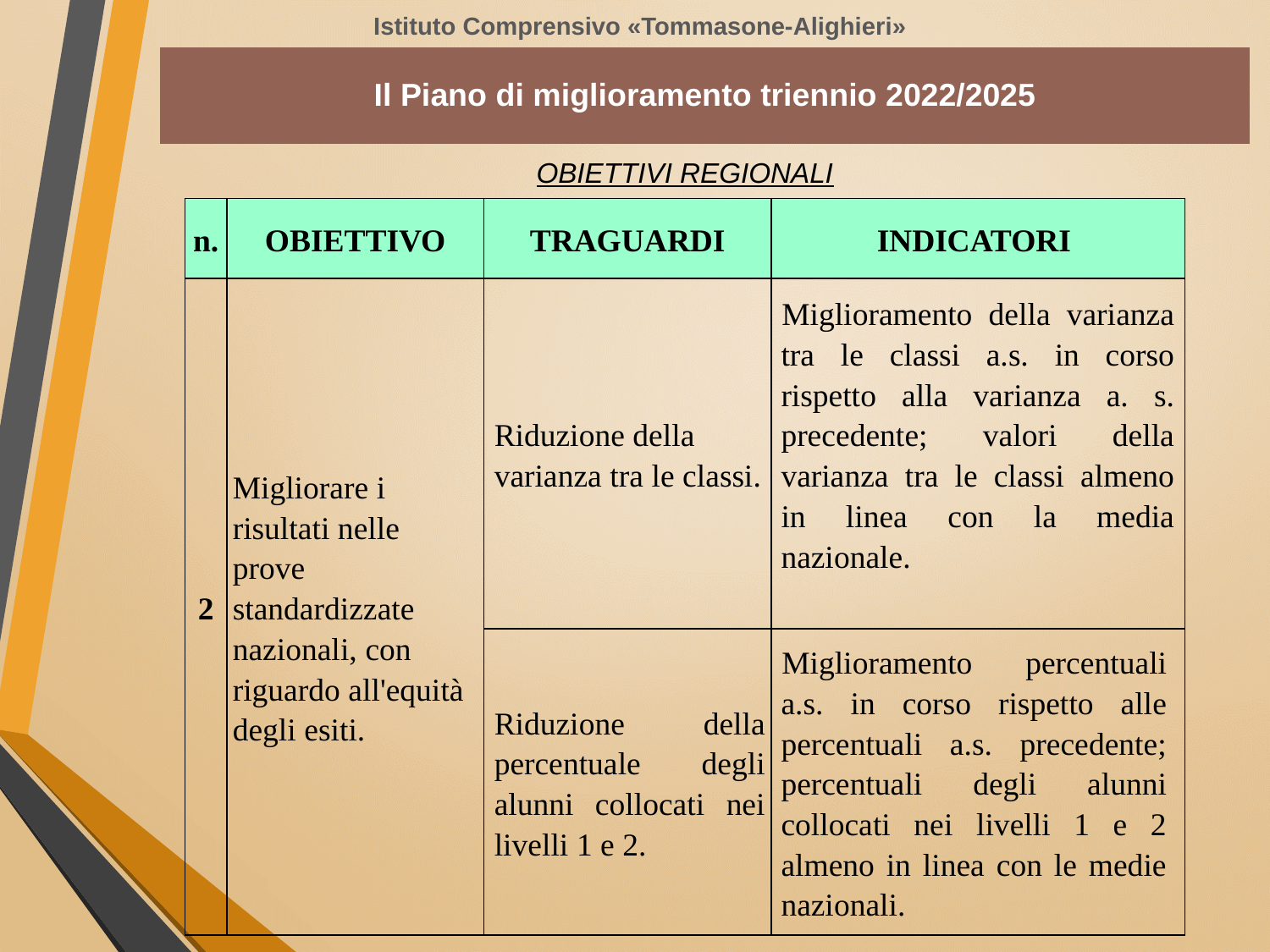

Istituto Comprensivo «Tommasone-Alighieri»
| Il Piano di miglioramento triennio 2022/2025 |
| --- |
OBIETTIVI REGIONALI
| n. | OBIETTIVO | TRAGUARDI | INDICATORI |
| --- | --- | --- | --- |
| 2 | Migliorare i risultati nelle prove standardizzate nazionali, con riguardo all'equità degli esiti. | Riduzione della varianza tra le classi. | Miglioramento della varianza tra le classi a.s. in corso rispetto alla varianza a. s. precedente; valori della varianza tra le classi almeno in linea con la media nazionale. |
|  |  | Riduzione della percentuale degli alunni collocati nei livelli 1 e 2. | Miglioramento percentuali a.s. in corso rispetto alle percentuali a.s. precedente; percentuali degli alunni collocati nei livelli 1 e 2 almeno in linea con le medie nazionali. |